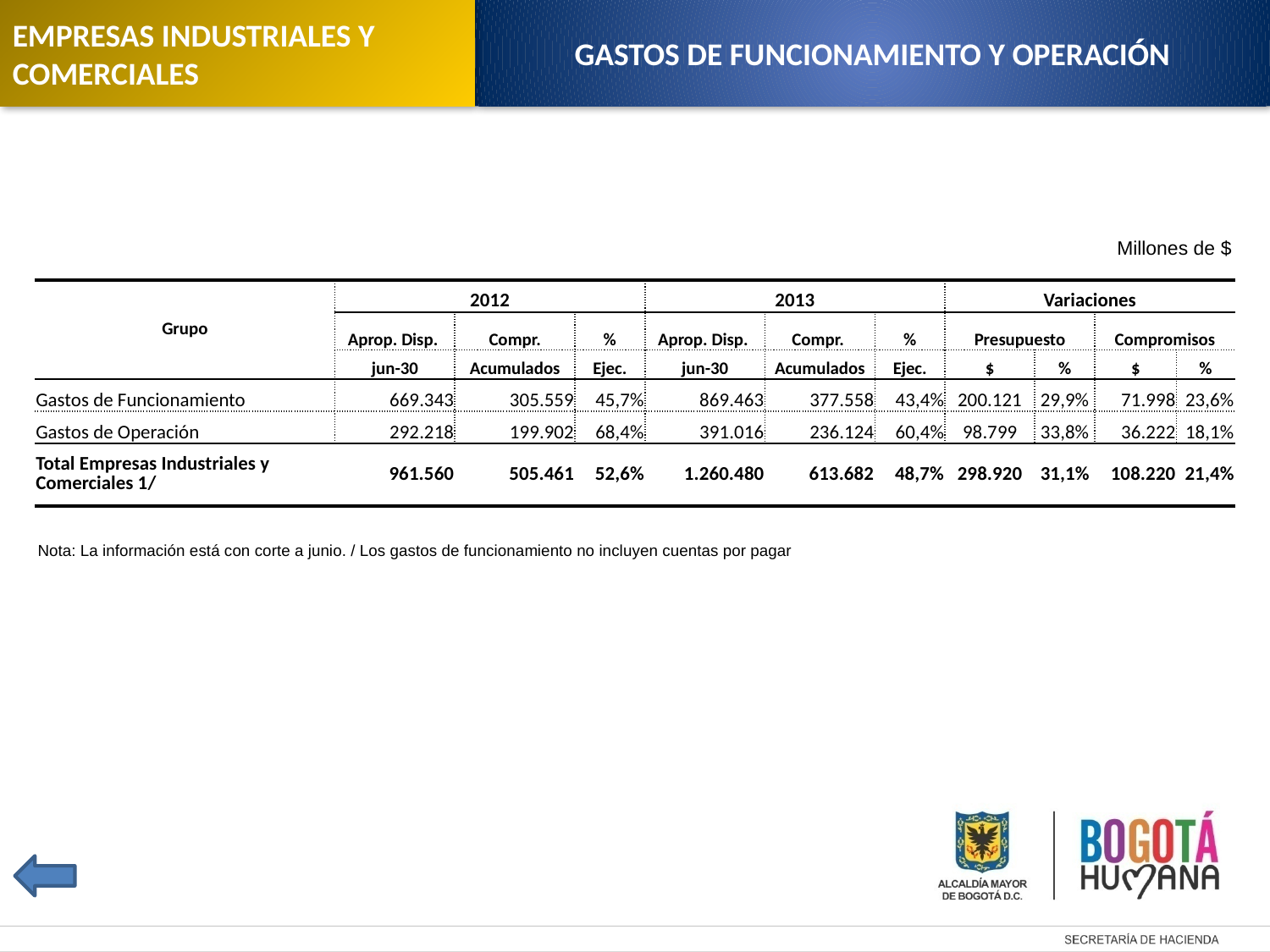

EMPRESAS INDUSTRIALES Y COMERCIALES
GASTOS DE FUNCIONAMIENTO Y OPERACIÓN
Millones de $

| Grupo | 2012 |  |  | 2013 |  |  | Variaciones |  |  |  |
| --- | --- | --- | --- | --- | --- | --- | --- | --- | --- | --- |
|  | Aprop. Disp. | Compr. | % | Aprop. Disp. | Compr. | % | Presupuesto |  | Compromisos |  |
|  | jun-30 | Acumulados | Ejec. | jun-30 | Acumulados | Ejec. | $ | % | $ | % |
| Gastos de Funcionamiento | 669.343 | 305.559 | 45,7% | 869.463 | 377.558 | 43,4% | 200.121 | 29,9% | 71.998 | 23,6% |
| Gastos de Operación | 292.218 | 199.902 | 68,4% | 391.016 | 236.124 | 60,4% | 98.799 | 33,8% | 36.222 | 18,1% |
| Total Empresas Industriales y Comerciales 1/ | 961.560 | 505.461 | 52,6% | 1.260.480 | 613.682 | 48,7% | 298.920 | 31,1% | 108.220 | 21,4% |
Nota: La información está con corte a junio. / Los gastos de funcionamiento no incluyen cuentas por pagar